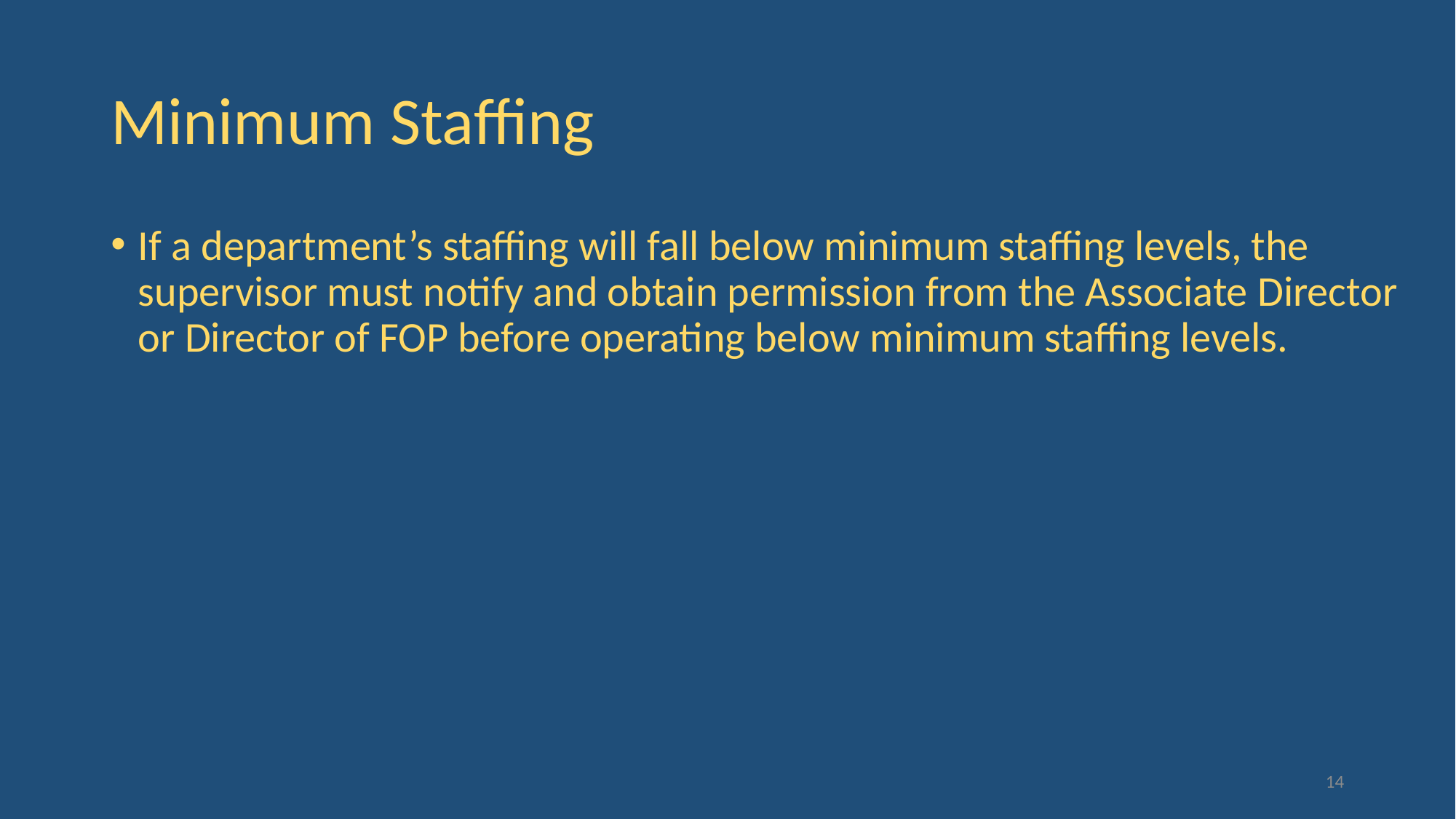

# Minimum Staffing
If a department’s staffing will fall below minimum staffing levels, the supervisor must notify and obtain permission from the Associate Director or Director of FOP before operating below minimum staffing levels.
14